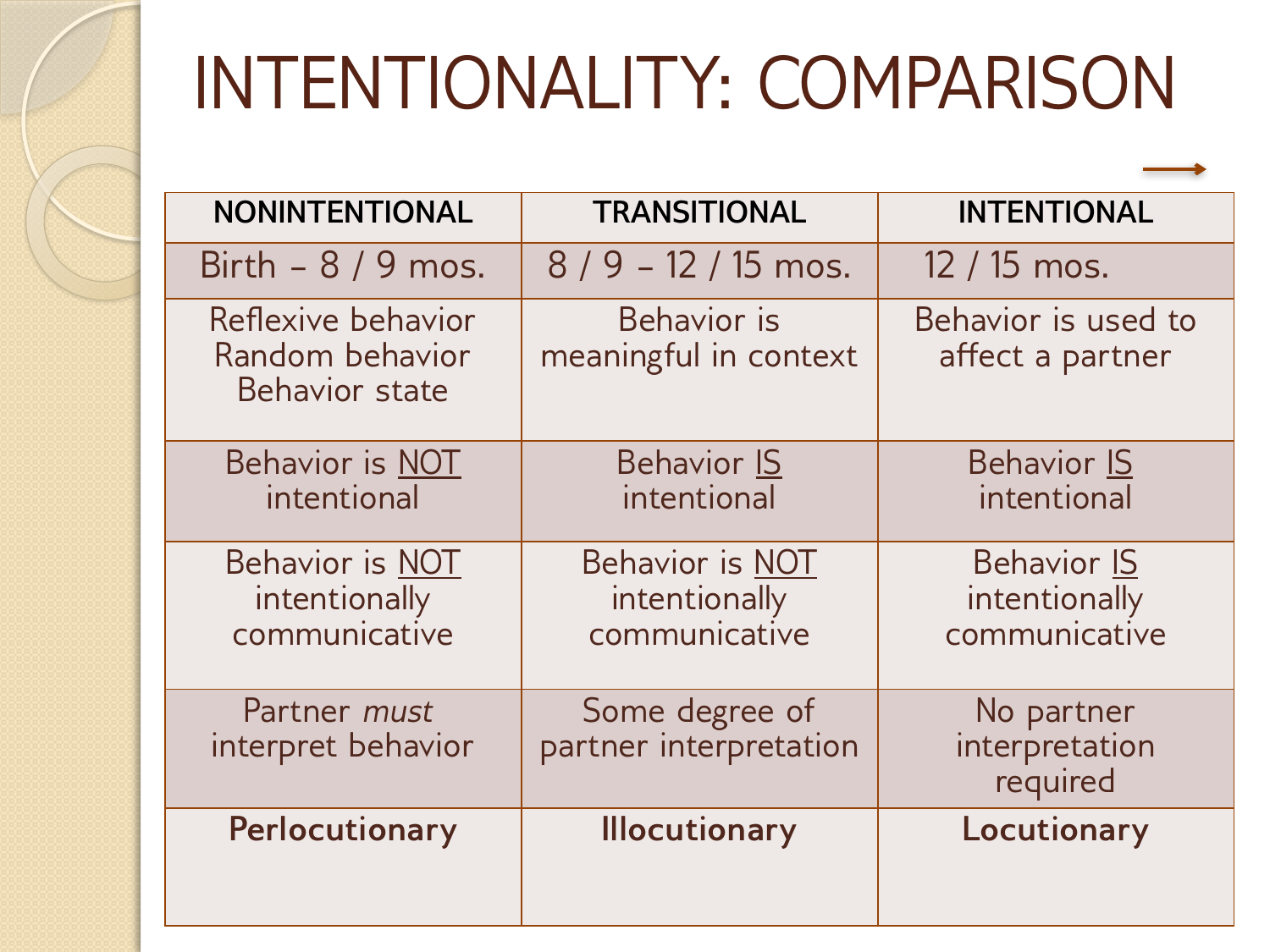

# INTENTIONALITY: COMPARISON
| NONINTENTIONAL | TRANSITIONAL | INTENTIONAL |
| --- | --- | --- |
| Birth – 8 / 9 mos. | 8 / 9 – 12 / 15 mos. | 12 / 15 mos. |
| Reflexive behavior Random behavior Behavior state | Behavior is meaningful in context | Behavior is used to affect a partner |
| Behavior is NOT intentional | Behavior IS intentional | Behavior IS intentional |
| Behavior is NOT intentionally communicative | Behavior is NOT intentionally communicative | Behavior IS intentionally communicative |
| Partner must interpret behavior | Some degree of partner interpretation | No partner interpretation required |
| Perlocutionary | Illocutionary | Locutionary |